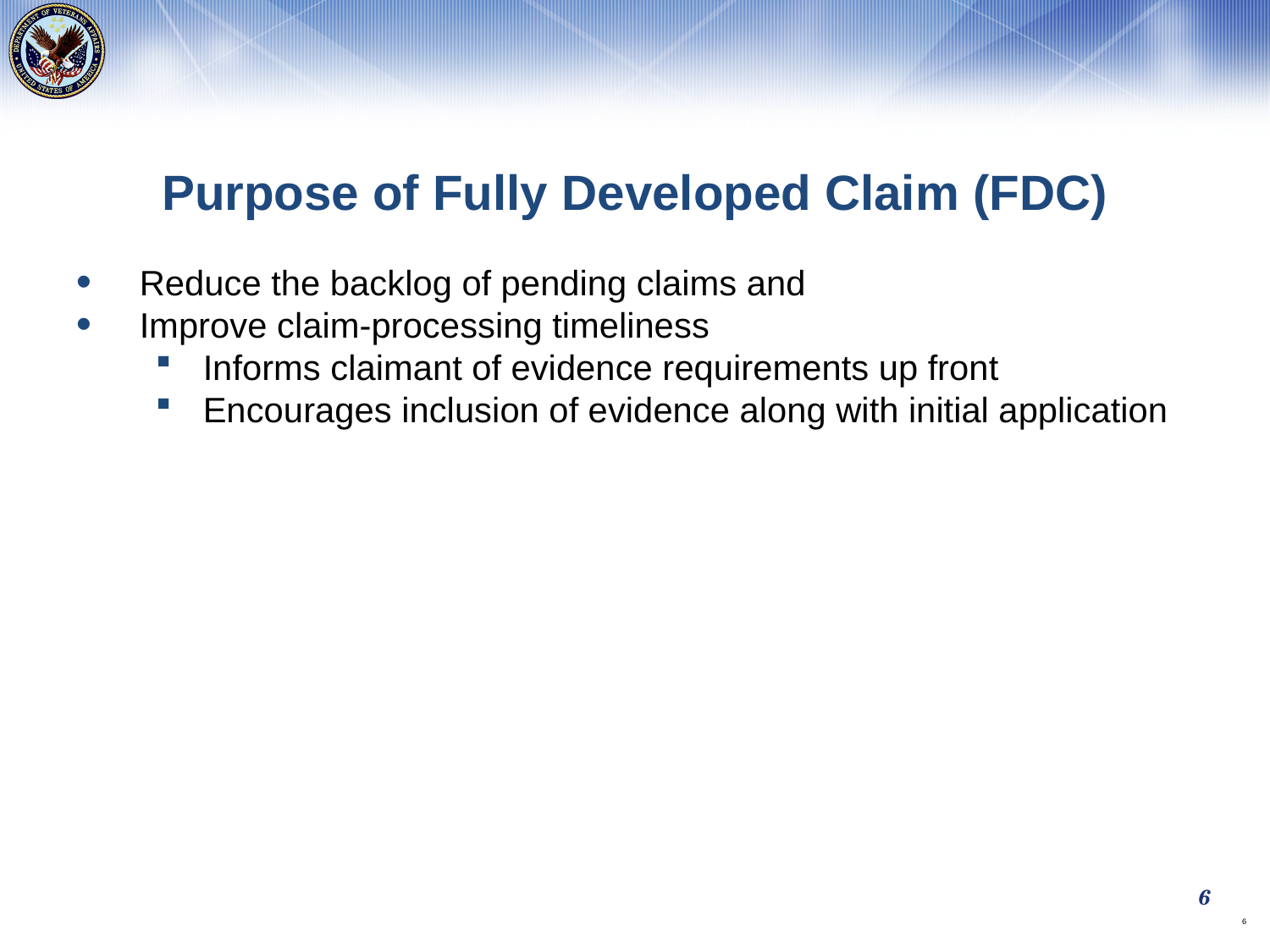

Purpose of Fully Developed Claim (FDC)
Reduce the backlog of pending claims and
Improve claim-processing timeliness
Informs claimant of evidence requirements up front
Encourages inclusion of evidence along with initial application
6
6